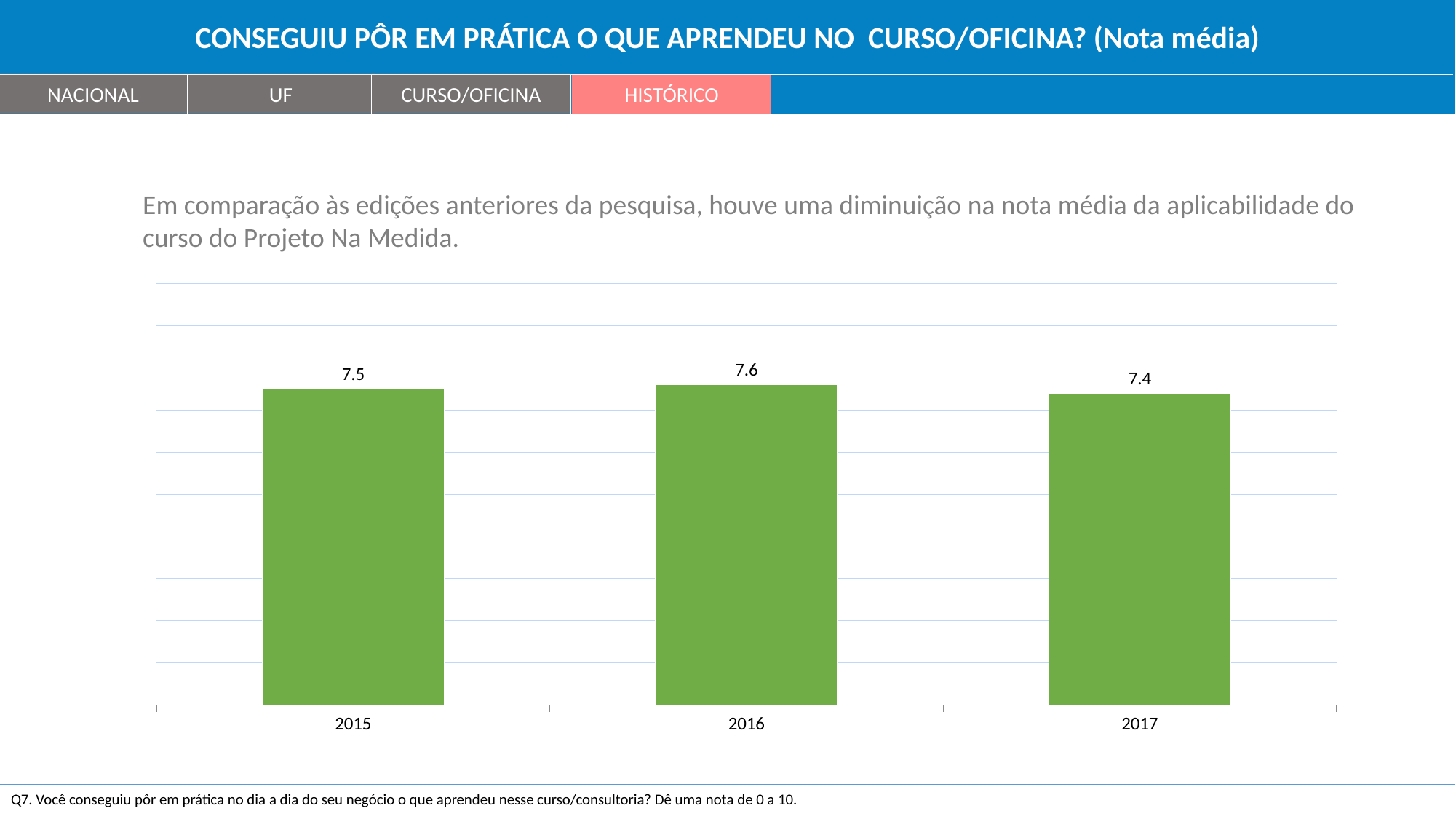

CONSEGUIU PÔR EM PRÁTICA O QUE APRENDEU NO  CURSO/OFICINA? (Nota média)
NACIONAL
UF
CURSO/OFICINA
HISTÓRICO
Em comparação às edições anteriores da pesquisa, houve uma diminuição na nota média da aplicabilidade do curso do Projeto Na Medida.

### Chart

| Category | Série 1 |
|---|---|
| 2015 | 7.5 |
| 2016 | 7.6 |
| 2017 | 7.4 |
Q7. Você conseguiu pôr em prática no dia a dia do seu negócio o que aprendeu nesse curso/consultoria? Dê uma nota de 0 a 10.